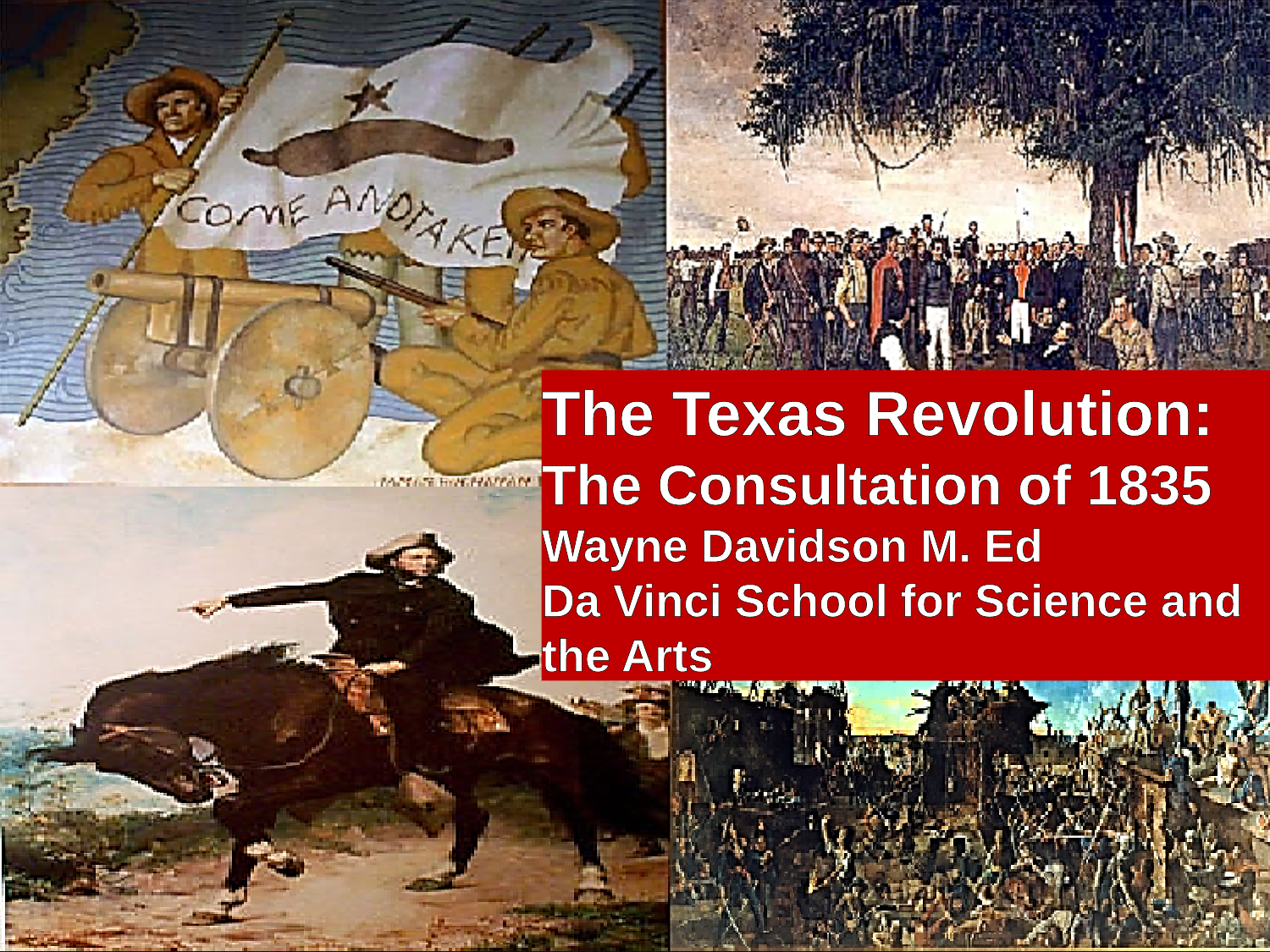

The Texas Revolution:
The Consultation of 1835
Wayne Davidson M. Ed
Da Vinci School for Science and the Arts